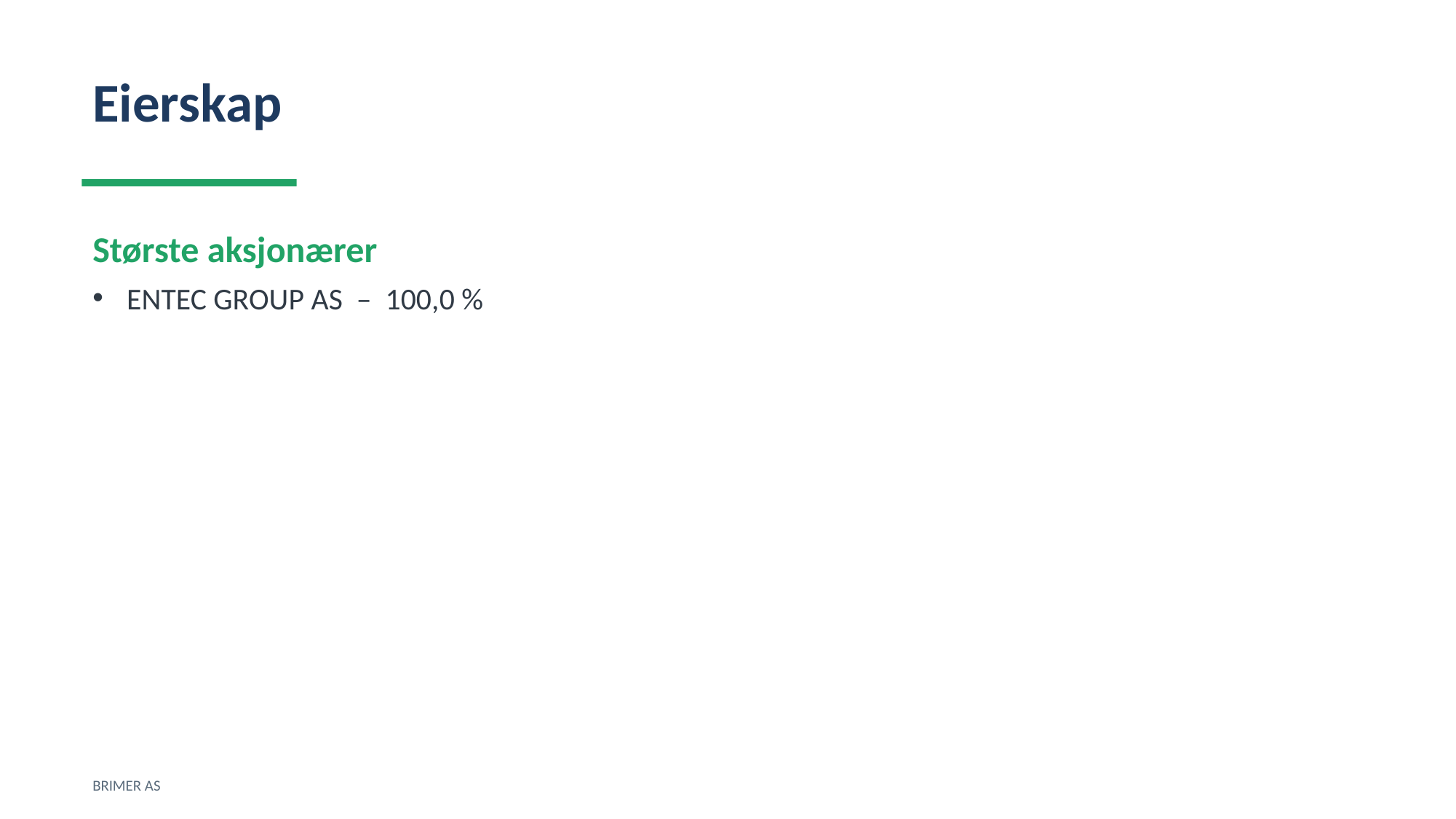

Eierskap

Største aksjonærer
ENTEC GROUP AS  –  100,0 %
BRIMER AS